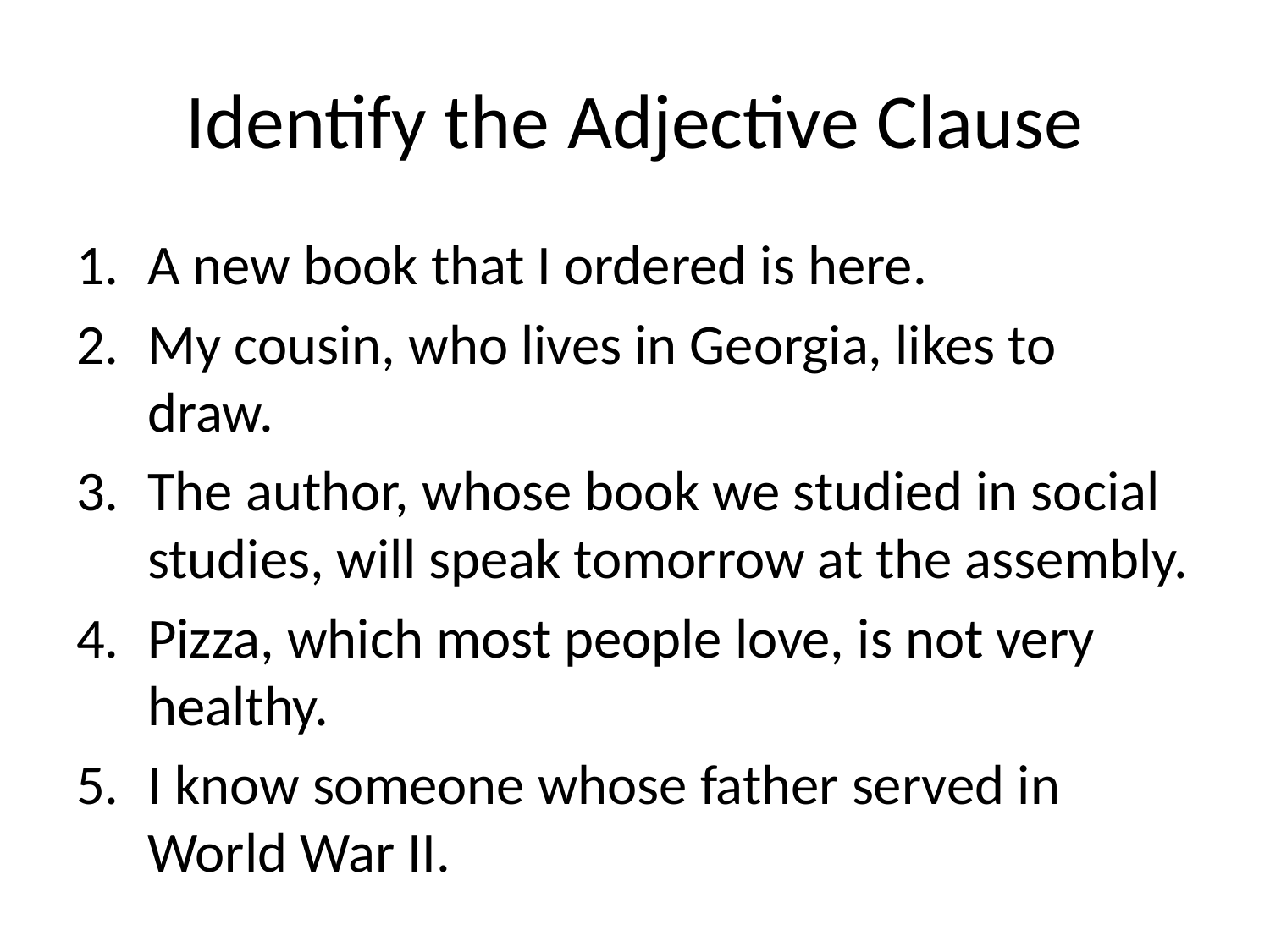

# Identify the Adjective Clause
A new book that I ordered is here.
My cousin, who lives in Georgia, likes to draw.
The author, whose book we studied in social studies, will speak tomorrow at the assembly.
Pizza, which most people love, is not very healthy.
I know someone whose father served in World War II.